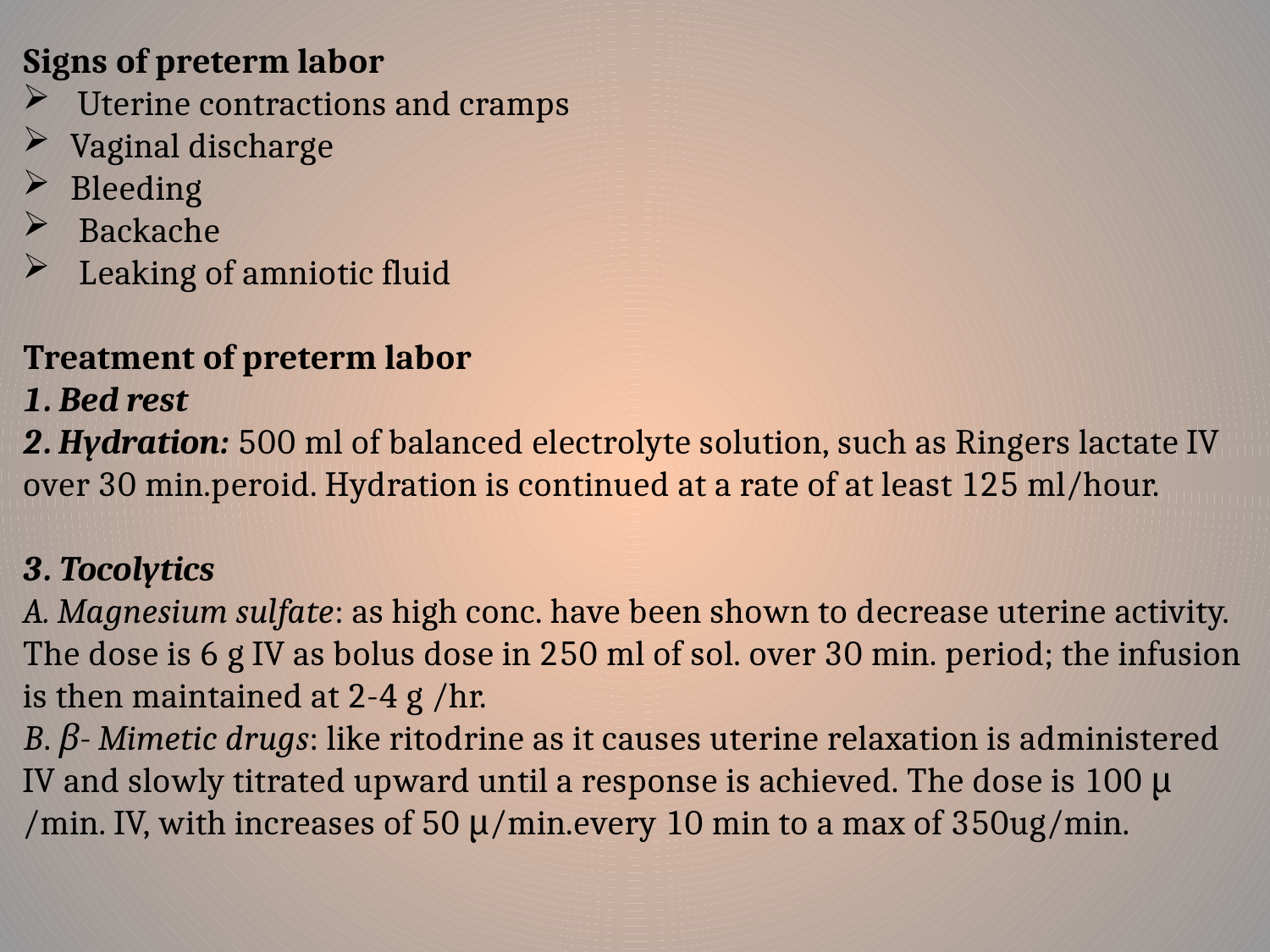

Signs of preterm labor
 Uterine contractions and cramps
Vaginal discharge
Bleeding
 Backache
 Leaking of amniotic fluid

Treatment of preterm labor
1. Bed rest
2. Hydration: 500 ml of balanced electrolyte solution, such as Ringers lactate IV over 30 min.peroid. Hydration is continued at a rate of at least 125 ml/hour.

3. Tocolytics
A. Magnesium sulfate: as high conc. have been shown to decrease uterine activity. The dose is 6 g IV as bolus dose in 250 ml of sol. over 30 min. period; the infusion is then maintained at 2-4 g /hr.
B. β- Mimetic drugs: like ritodrine as it causes uterine relaxation is administered IV and slowly titrated upward until a response is achieved. The dose is 100 μ /min. IV, with increases of 50 μ/min.every 10 min to a max of 350ug/min.